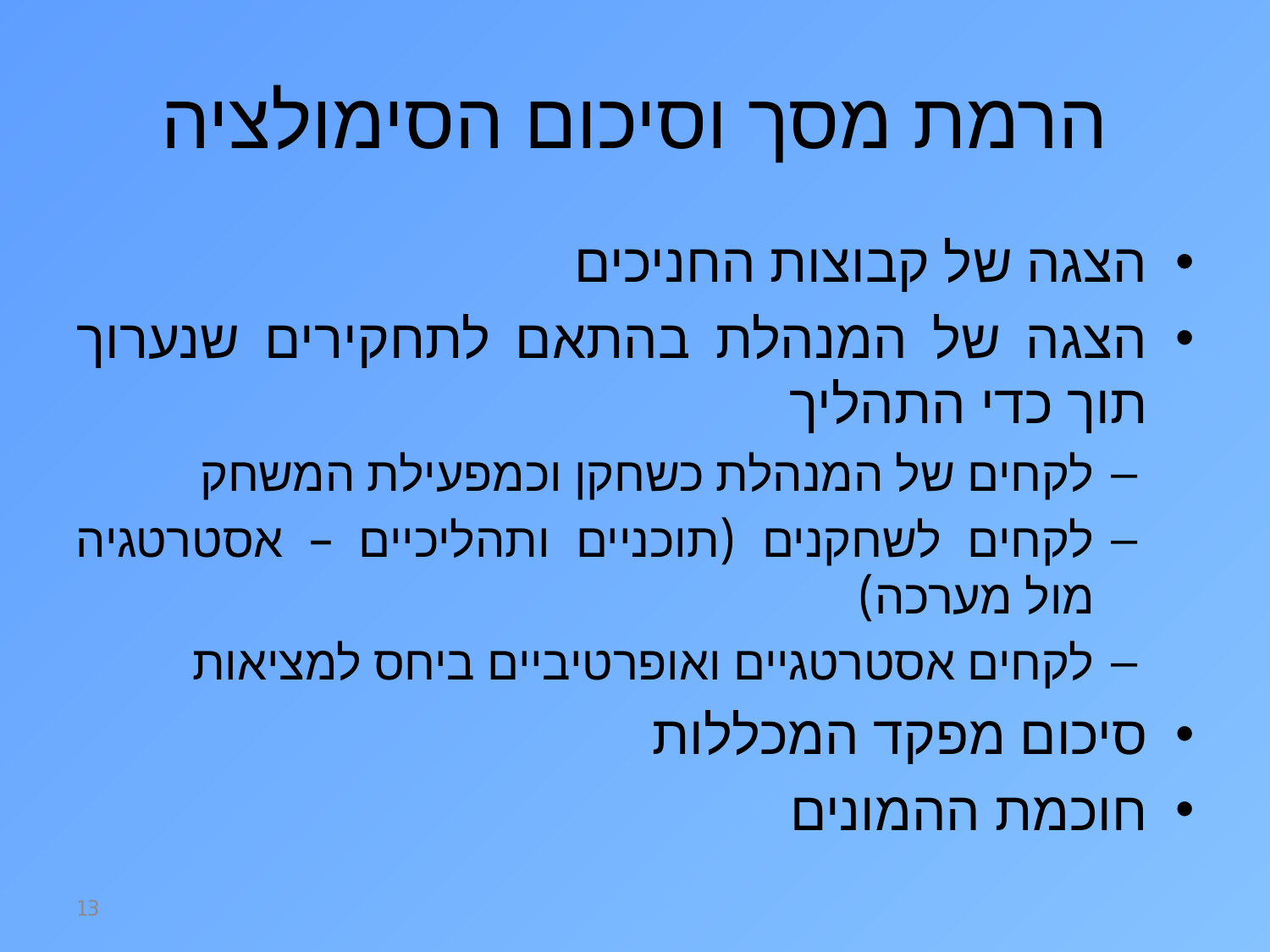

# הרמת מסך וסיכום הסימולציה
הצגה של קבוצות החניכים
הצגה של המנהלת בהתאם לתחקירים שנערוך תוך כדי התהליך
לקחים של המנהלת כשחקן וכמפעילת המשחק
לקחים לשחקנים (תוכניים ותהליכיים – אסטרטגיה מול מערכה)
לקחים אסטרטגיים ואופרטיביים ביחס למציאות
סיכום מפקד המכללות
חוכמת ההמונים
13